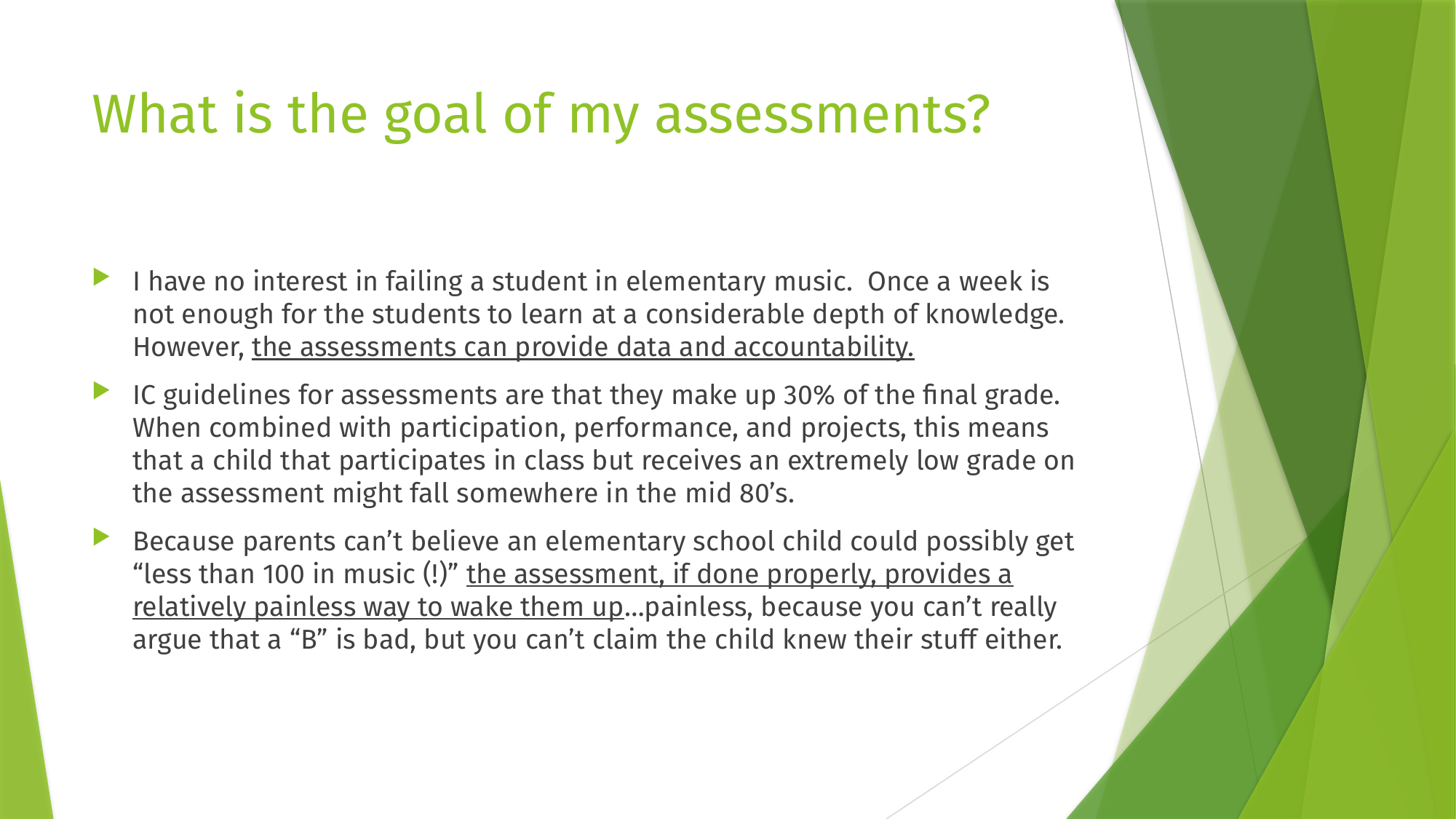

# What is the goal of my assessments?
I have no interest in failing a student in elementary music.  Once a week is not enough for the students to learn at a considerable depth of knowledge.  However, the assessments can provide data and accountability.
IC guidelines for assessments are that they make up 30% of the final grade.  When combined with participation, performance, and projects, this means that a child that participates in class but receives an extremely low grade on the assessment might fall somewhere in the mid 80’s.
Because parents can’t believe an elementary school child could possibly get “less than 100 in music (!)” the assessment, if done properly, provides a relatively painless way to wake them up…painless, because you can’t really argue that a “B” is bad, but you can’t claim the child knew their stuff either.